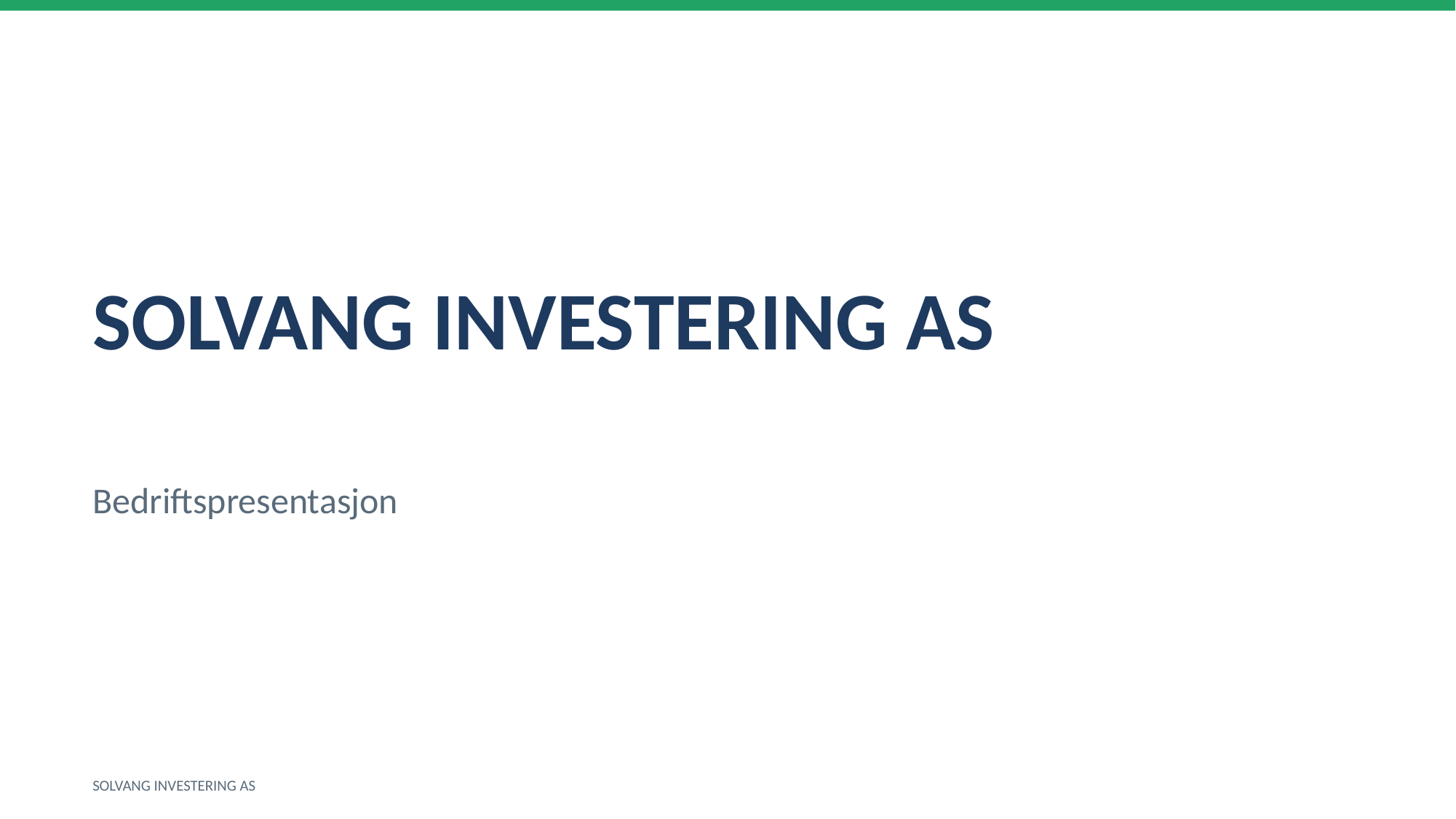

SOLVANG INVESTERING AS
Bedriftspresentasjon
SOLVANG INVESTERING AS